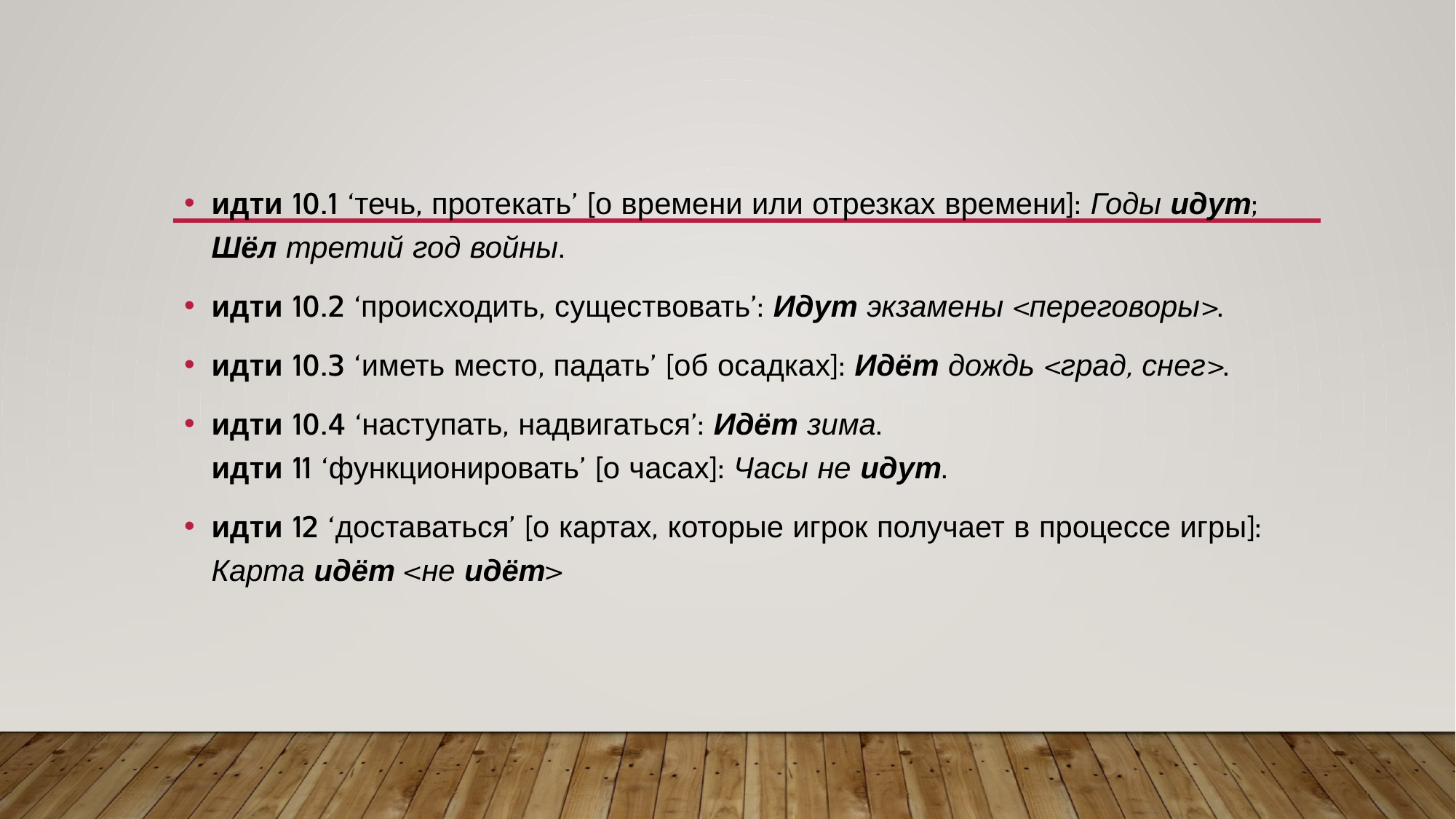

идти 10.1 ‘течь, протекать’ [о времени или отрезках времени]: Годы идут; Шёл третий год войны.
идти 10.2 ‘происходить, существовать’: Идут экзамены <переговоры>.
идти 10.3 ‘иметь место, падать’ [об осадках]: Идёт дождь <град, снег>.
идти 10.4 ‘наступать, надвигаться’: Идёт зима.
идти 11 ‘функционировать’ [о часах]: Часы не идут.
идти 12 ‘доставаться’ [о картах, которые игрок получает в процессе игры]: Карта идёт <не идёт>